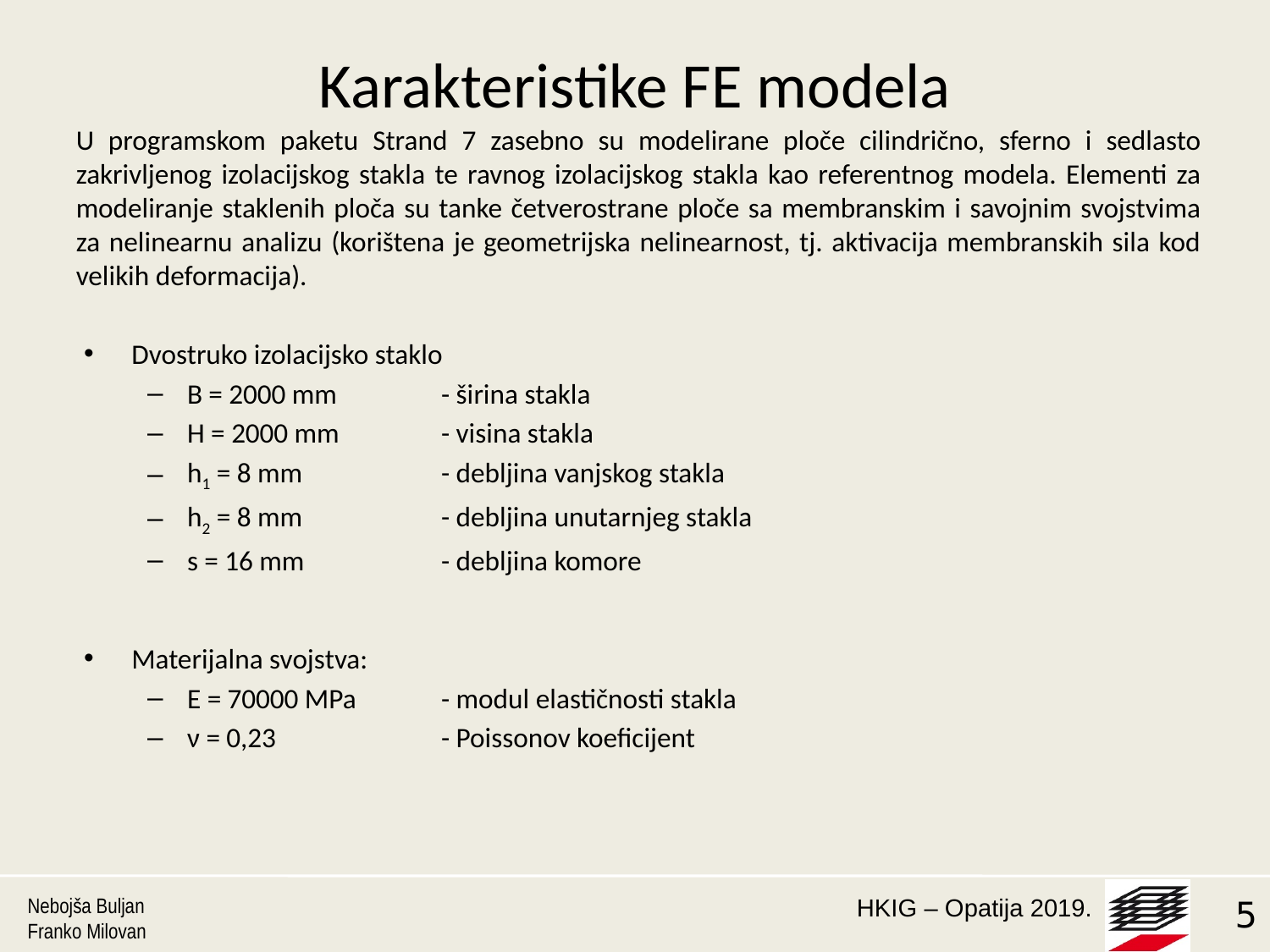

# Karakteristike FE modela
U programskom paketu Strand 7 zasebno su modelirane ploče cilindrično, sferno i sedlasto zakrivljenog izolacijskog stakla te ravnog izolacijskog stakla kao referentnog modela. Elementi za modeliranje staklenih ploča su tanke četverostrane ploče sa membranskim i savojnim svojstvima za nelinearnu analizu (korištena je geometrijska nelinearnost, tj. aktivacija membranskih sila kod velikih deformacija).

Dvostruko izolacijsko staklo
B = 2000 mm 	- širina stakla
H = 2000 mm	- visina stakla
h1 = 8 mm		- debljina vanjskog stakla
h2 = 8 mm		- debljina unutarnjeg stakla
s = 16 mm		- debljina komore

Materijalna svojstva:
E = 70000 MPa	- modul elastičnosti stakla
ν = 0,23 		- Poissonov koeficijent

Nebojša Buljan
Franko Milovan
5